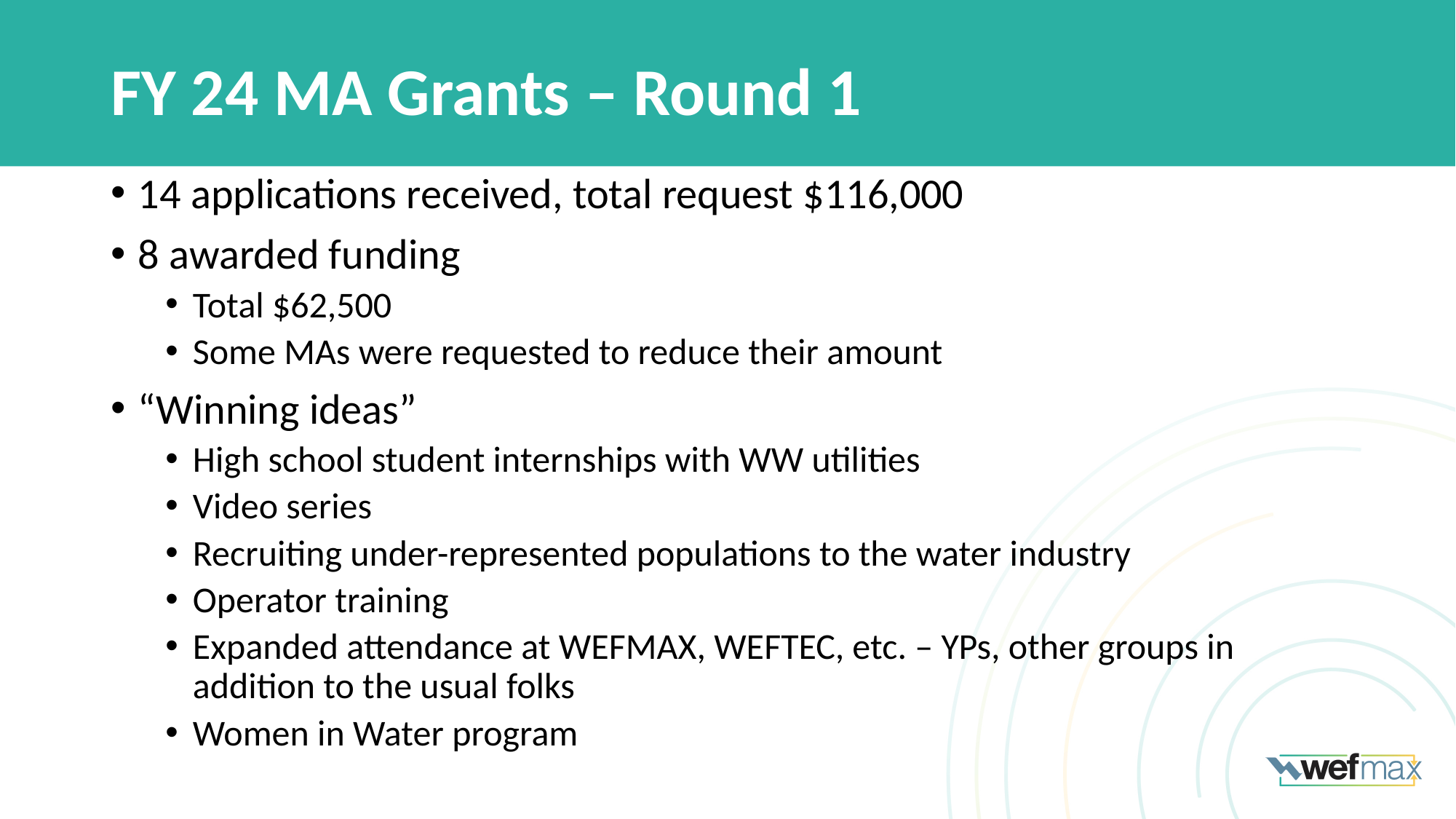

# FY 24 MA Grants – Round 1
14 applications received, total request $116,000
8 awarded funding
Total $62,500
Some MAs were requested to reduce their amount
“Winning ideas”
High school student internships with WW utilities
Video series
Recruiting under-represented populations to the water industry
Operator training
Expanded attendance at WEFMAX, WEFTEC, etc. – YPs, other groups in addition to the usual folks
Women in Water program